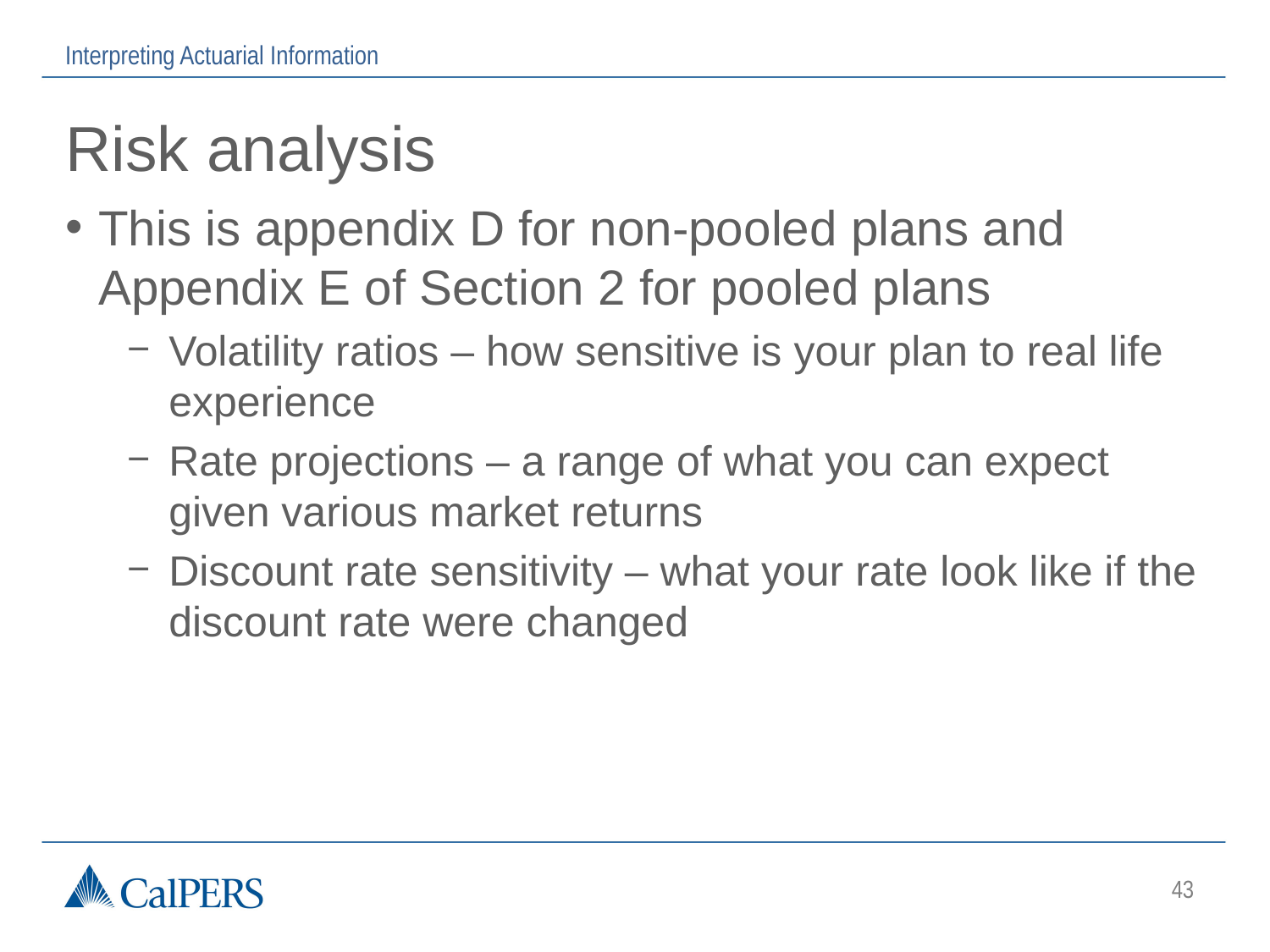

Interpreting Actuarial Information
# Risk analysis
This is appendix D for non-pooled plans and Appendix E of Section 2 for pooled plans
Volatility ratios – how sensitive is your plan to real life experience
Rate projections – a range of what you can expect given various market returns
Discount rate sensitivity – what your rate look like if the discount rate were changed